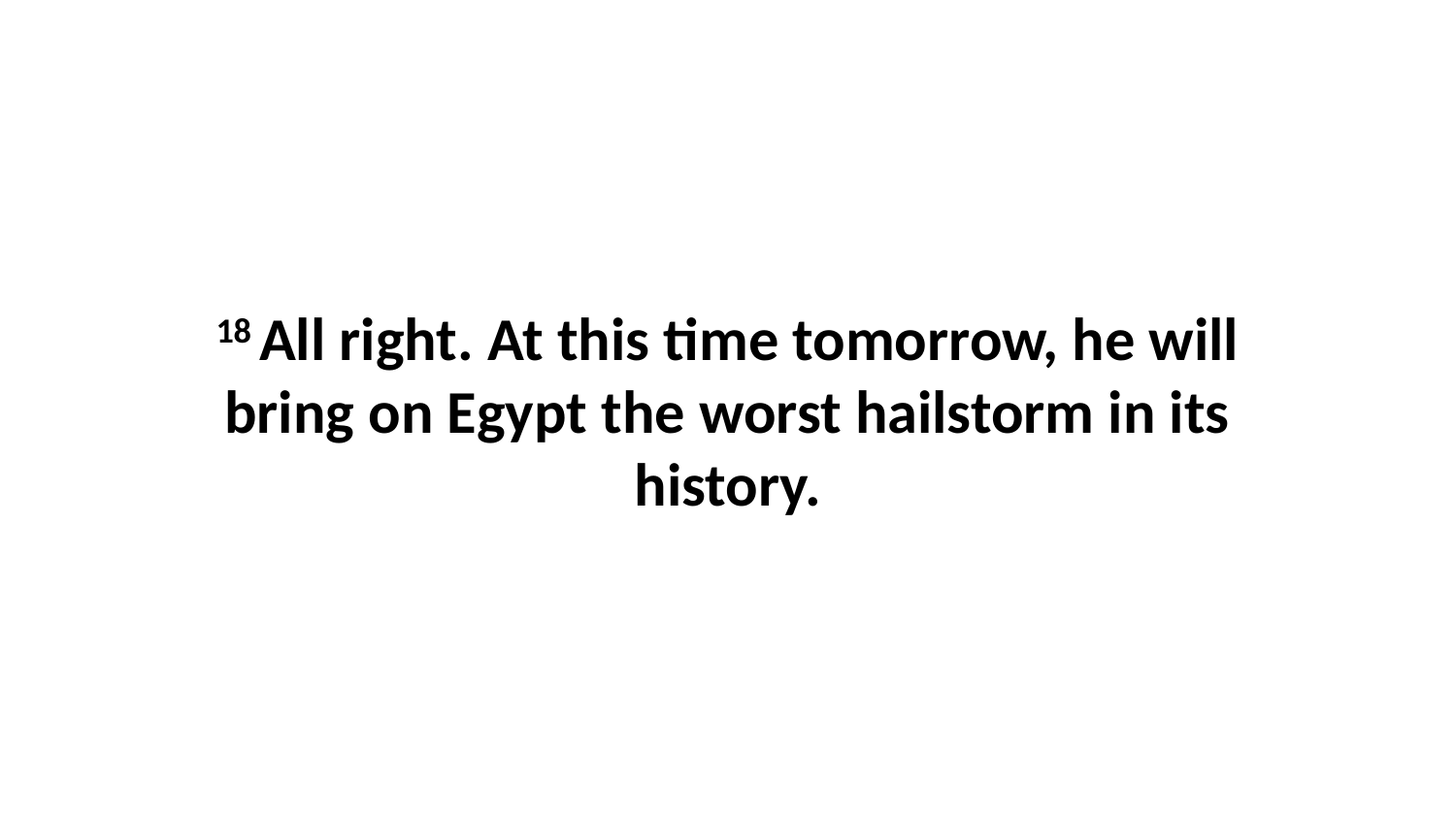

18 All right. At this time tomorrow, he will bring on Egypt the worst hailstorm in its history.